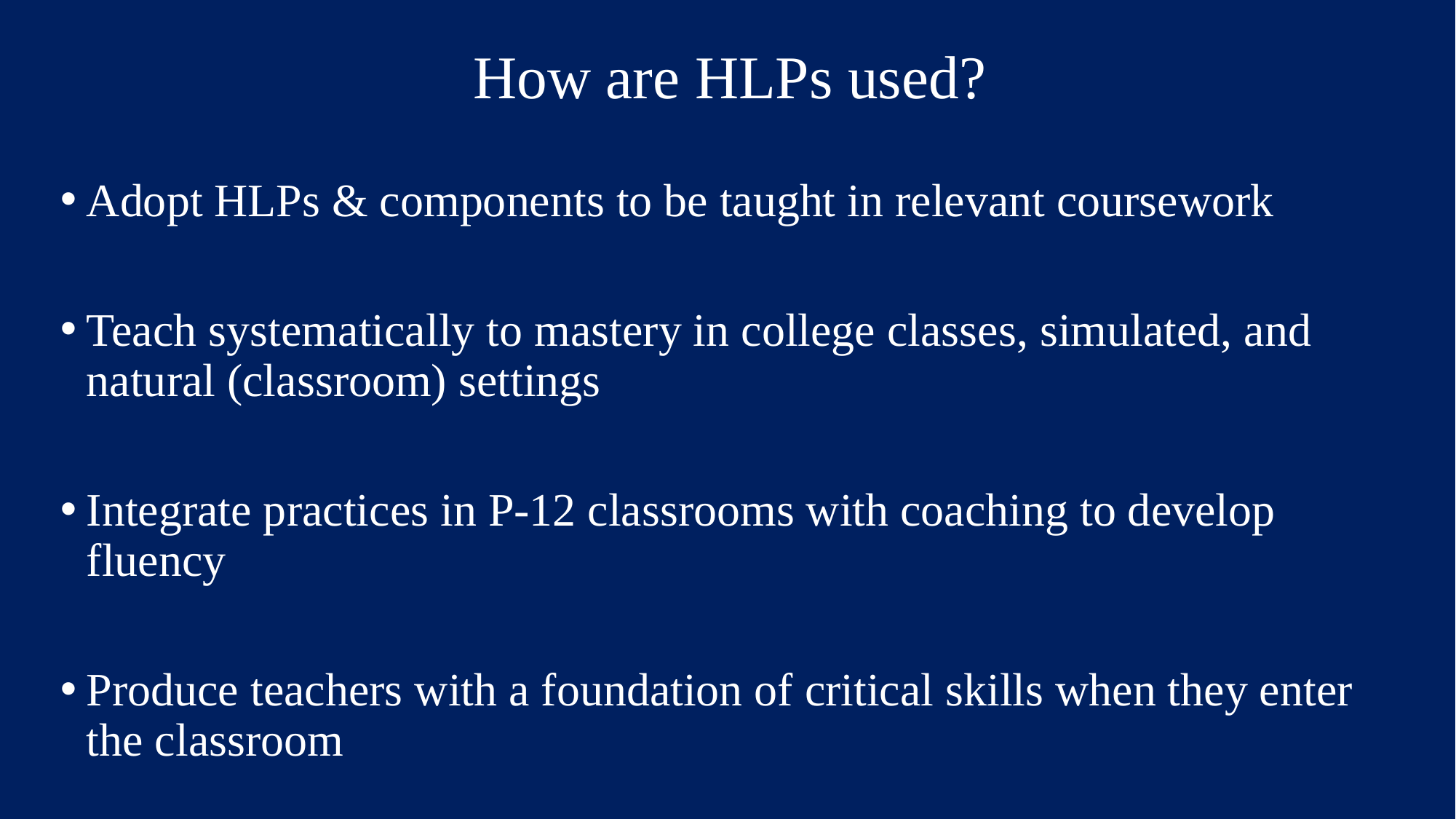

# How are HLPs used?
Adopt HLPs & components to be taught in relevant coursework

Teach systematically to mastery in college classes, simulated, and natural (classroom) settings

Integrate practices in P-12 classrooms with coaching to develop fluency

Produce teachers with a foundation of critical skills when they enter the classroom